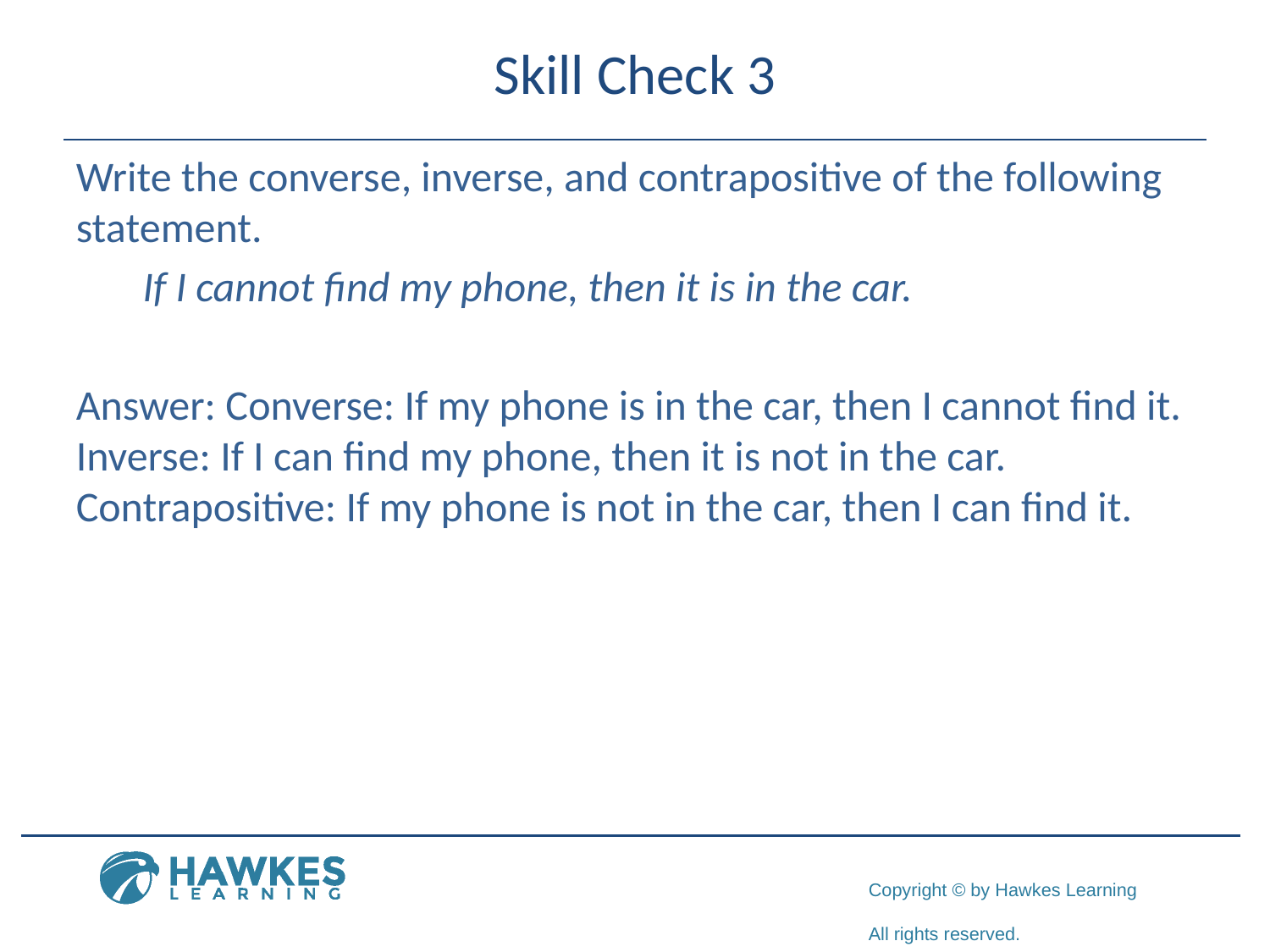

# Skill Check 3
Write the converse, inverse, and contrapositive of the following statement.
       If I cannot find my phone, then it is in the car.

Answer: Converse: If my phone is in the car, then I cannot find it. Inverse: If I can find my phone, then it is not in the car. Contrapositive: If my phone is not in the car, then I can find it.